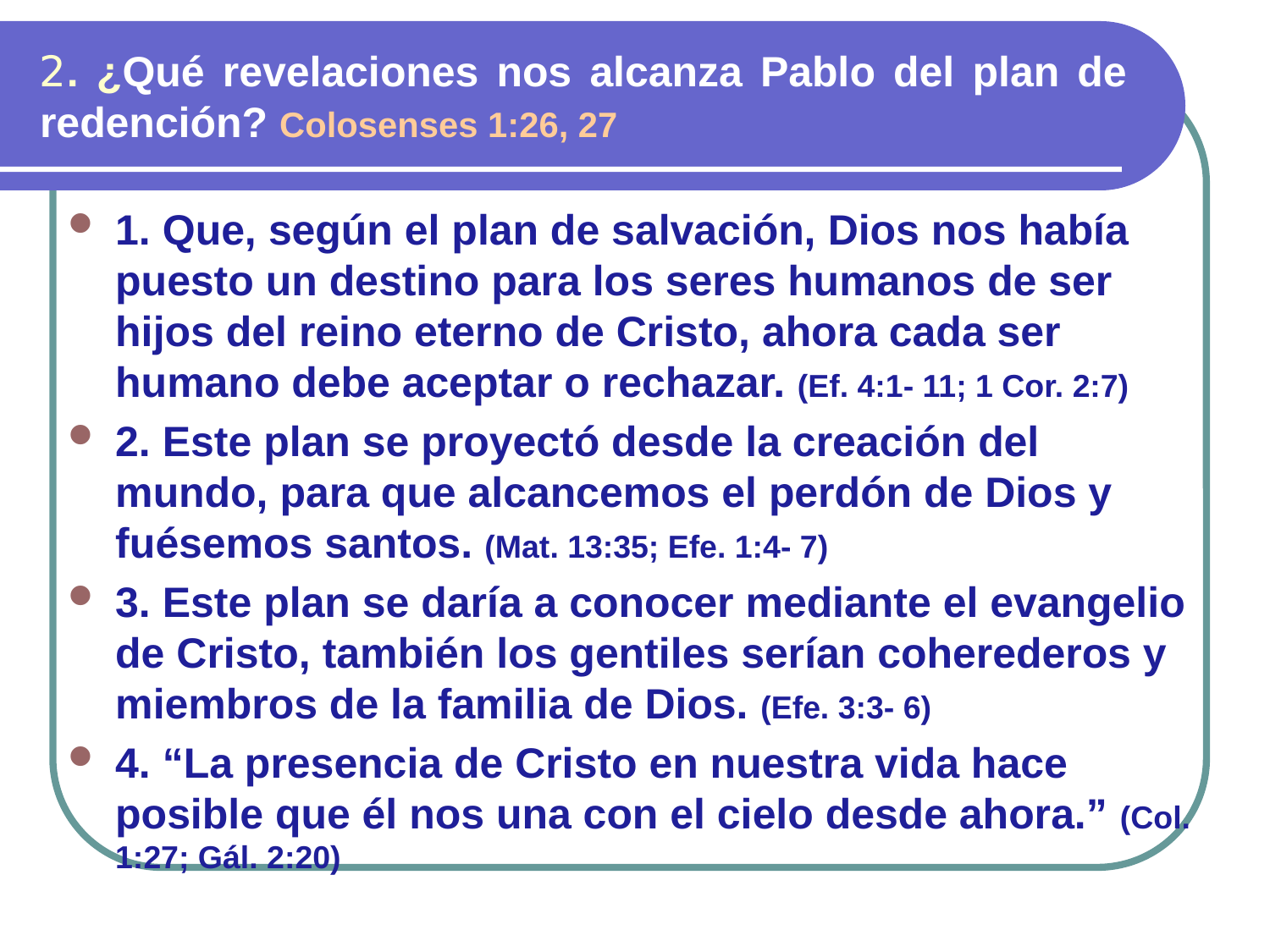

# 2. ¿Qué revelaciones nos alcanza Pablo del plan de redención? Colosenses 1:26, 27
1. Que, según el plan de salvación, Dios nos había puesto un destino para los seres humanos de ser hijos del reino eterno de Cristo, ahora cada ser humano debe aceptar o rechazar. (Ef. 4:1- 11; 1 Cor. 2:7)
2. Este plan se proyectó desde la creación del mundo, para que alcancemos el perdón de Dios y fuésemos santos. (Mat. 13:35; Efe. 1:4- 7)
3. Este plan se daría a conocer mediante el evangelio de Cristo, también los gentiles serían coherederos y miembros de la familia de Dios. (Efe. 3:3- 6)
4. “La presencia de Cristo en nuestra vida hace posible que él nos una con el cielo desde ahora.” (Col. 1:27; Gál. 2:20)